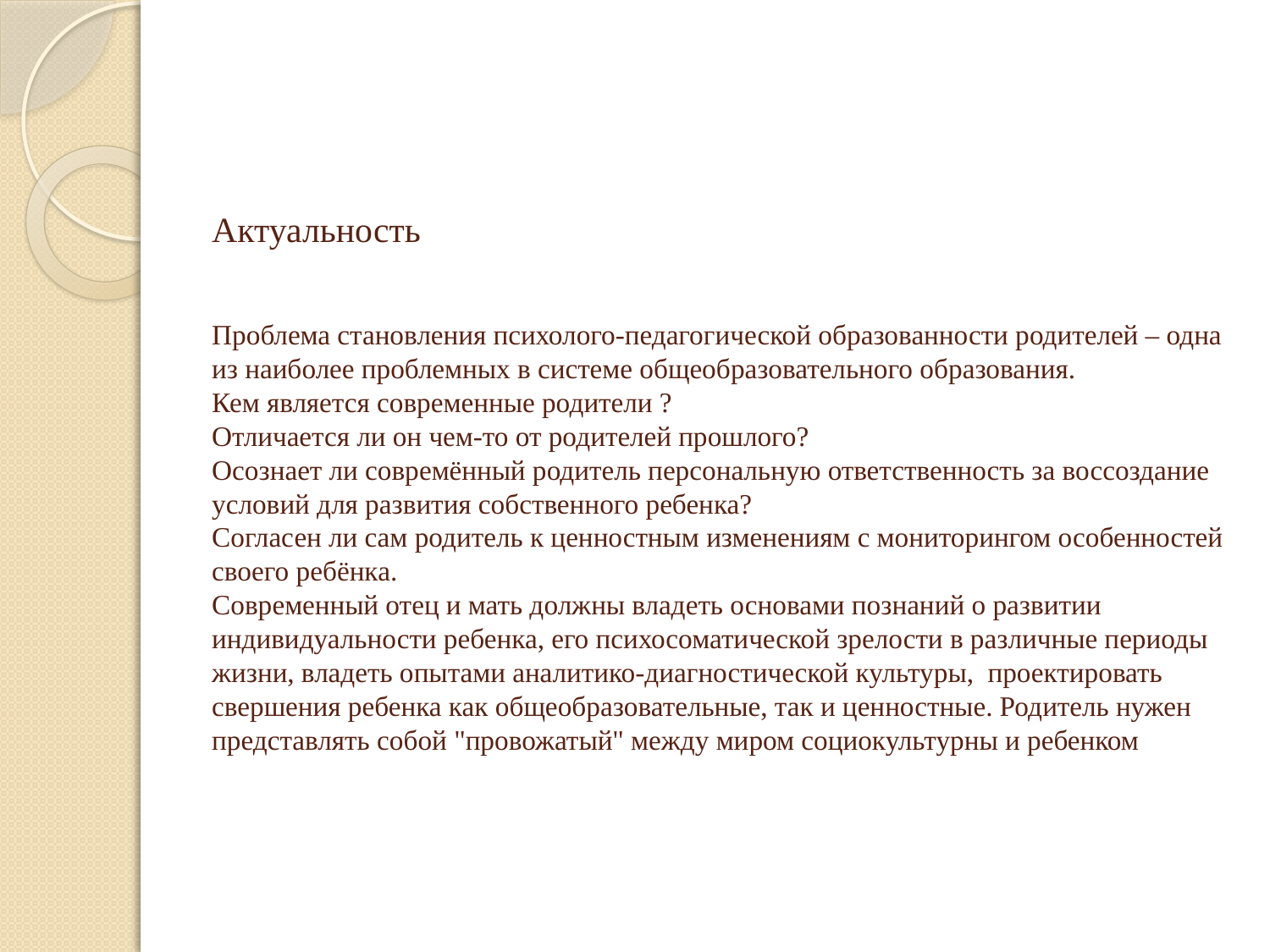

# Актуальность Проблема становления психолого-педагогической образованности родителей – одна из наиболее проблемных в системе общеобразовательного образования. Кем является современные родители ? Отличается ли он чем-то от родителей прошлого? Осознает ли совремённый родитель персональную ответственность за воссоздание условий для развития собственного ребенка? Согласен ли сам родитель к ценностным изменениям с мониторингом особенностей своего ребёнка. Современный отец и мать должны владеть основами познаний о развитии индивидуальности ребенка, его психосоматической зрелости в различные периоды жизни, владеть опытами аналитико-диагностической культуры,  проектировать свершения ребенка как общеобразовательные, так и ценностные. Родитель нужен представлять собой "провожатый" между миром социокультурны и ребенком